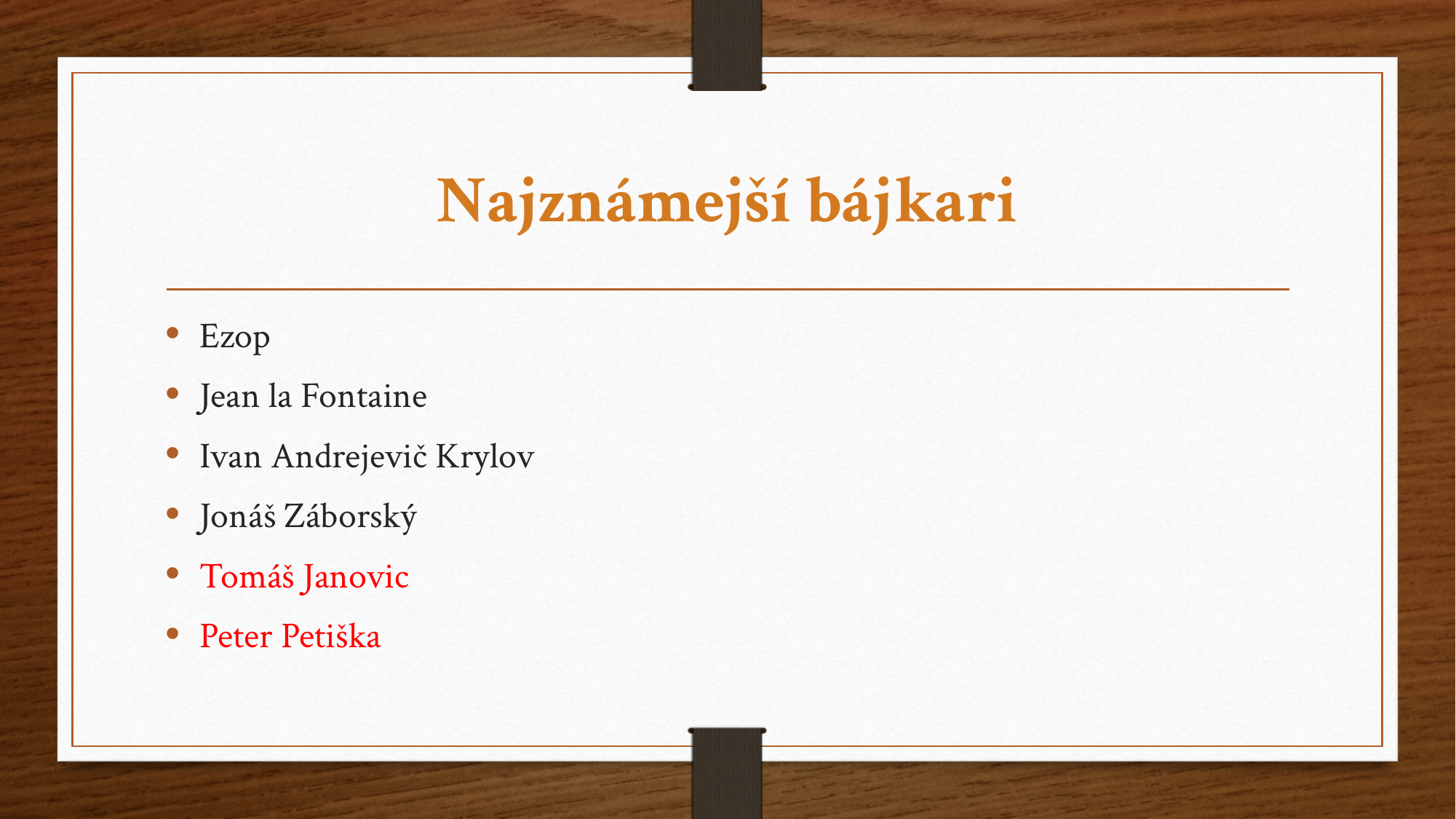

# Najznámejší bájkari
Ezop
Jean la Fontaine
Ivan Andrejevič Krylov
Jonáš Záborský
Tomáš Janovic
Peter Petiška